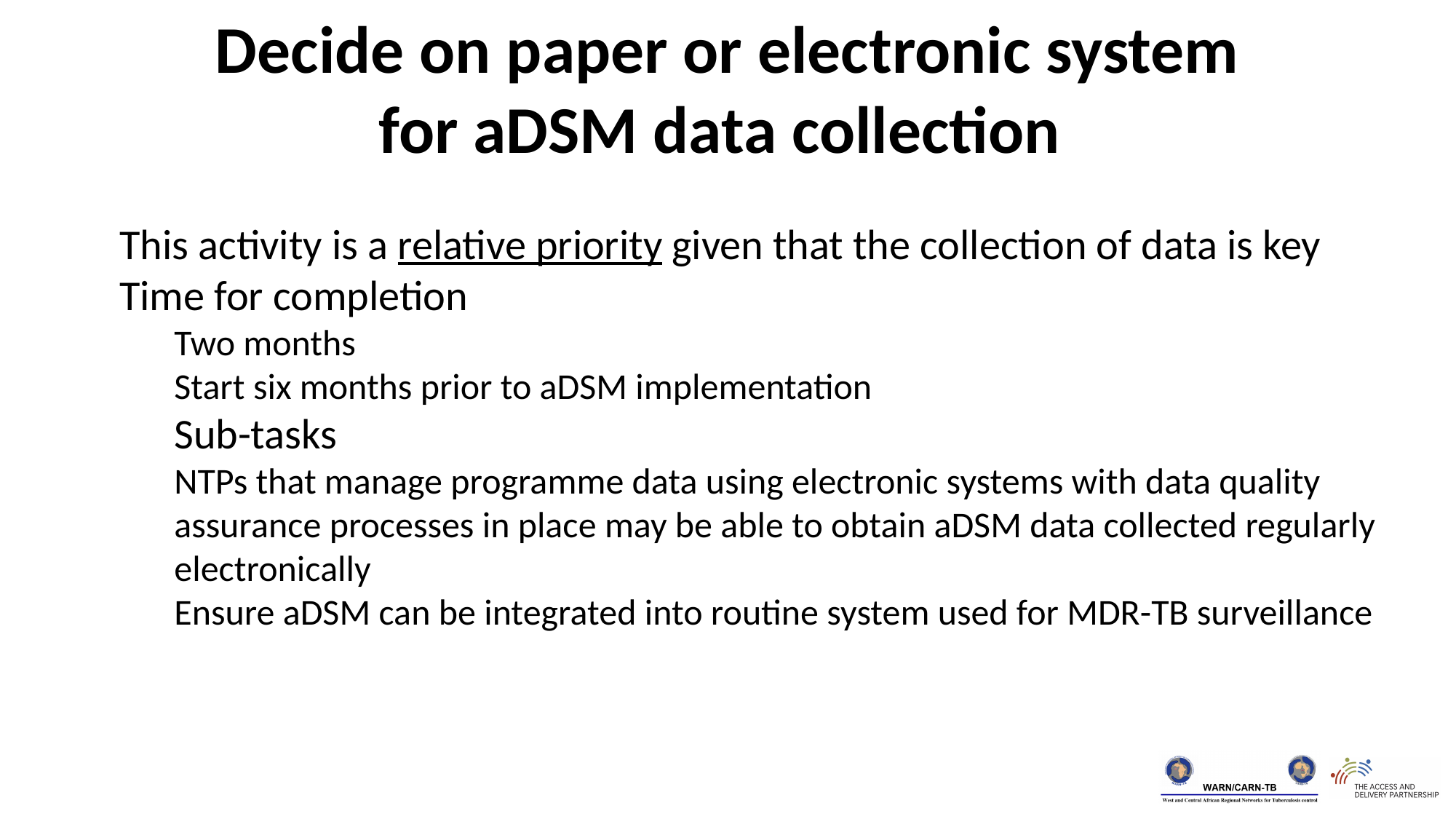

Decide on paper or electronic system for aDSM data collection
This activity is a relative priority given that the collection of data is key
Time for completion
Two months
Start six months prior to aDSM implementation
Sub-tasks
NTPs that manage programme data using electronic systems with data quality assurance processes in place may be able to obtain aDSM data collected regularly electronically
Ensure aDSM can be integrated into routine system used for MDR-TB surveillance